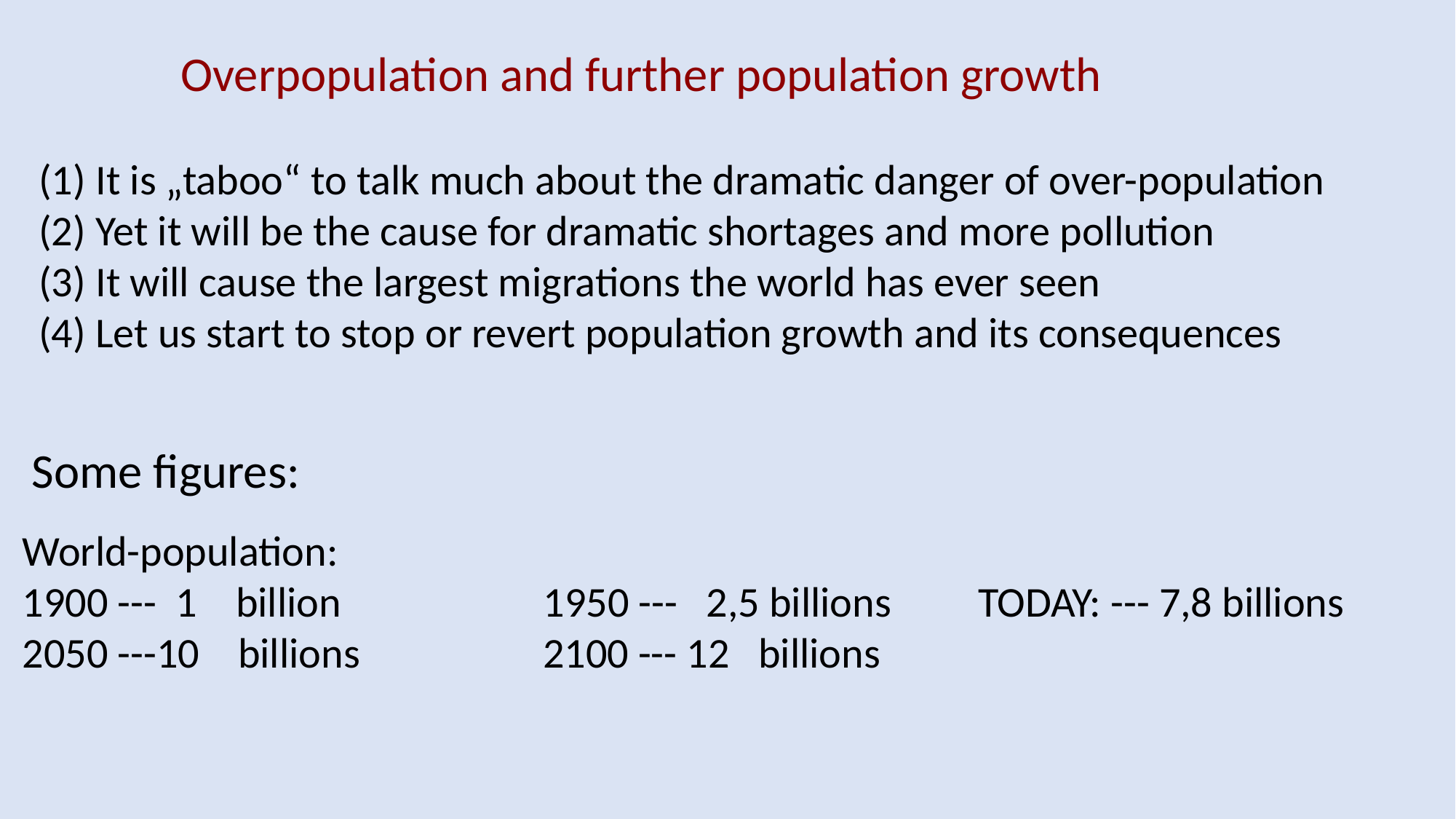

Overpopulation and further population growth
 It is „taboo“ to talk much about the dramatic danger of over-population
 Yet it will be the cause for dramatic shortages and more pollution
 It will cause the largest migrations the world has ever seen
 Let us start to stop or revert population growth and its consequences
Some figures:
World-population:
1900 ---  1    billion                     1950 ---   2,5 billions         TODAY: --- 7,8 billions
2050 ---10    billions                   2100 --- 12   billions